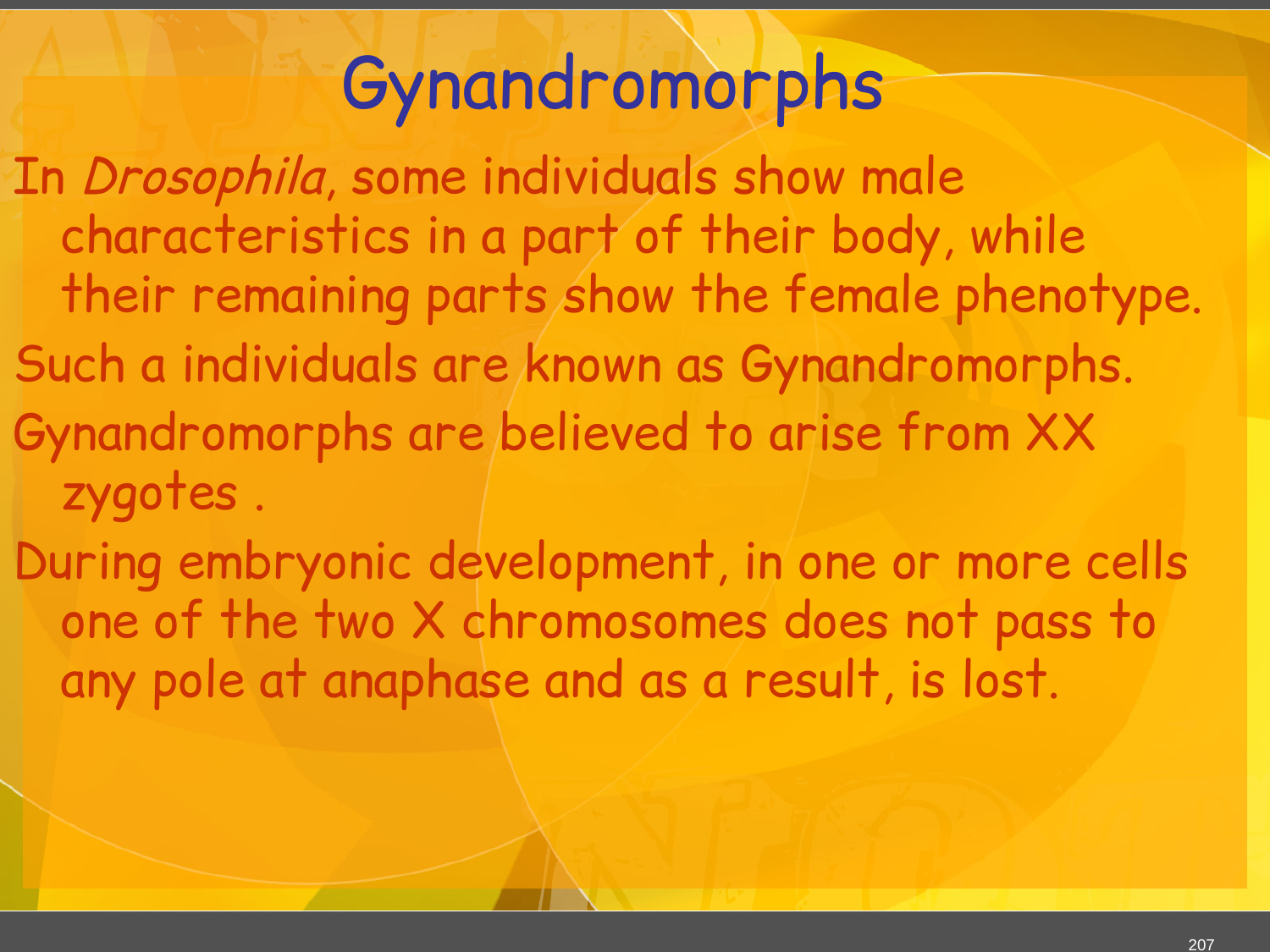

# Gynandromorphs
In Drosophila, some individuals show male characteristics in a part of their body, while their remaining parts show the female phenotype.
Such a individuals are known as Gynandromorphs.
Gynandromorphs are believed to arise from XX zygotes .
During embryonic development, in one or more cells one of the two X chromosomes does not pass to any pole at anaphase and as a result, is lost.

207